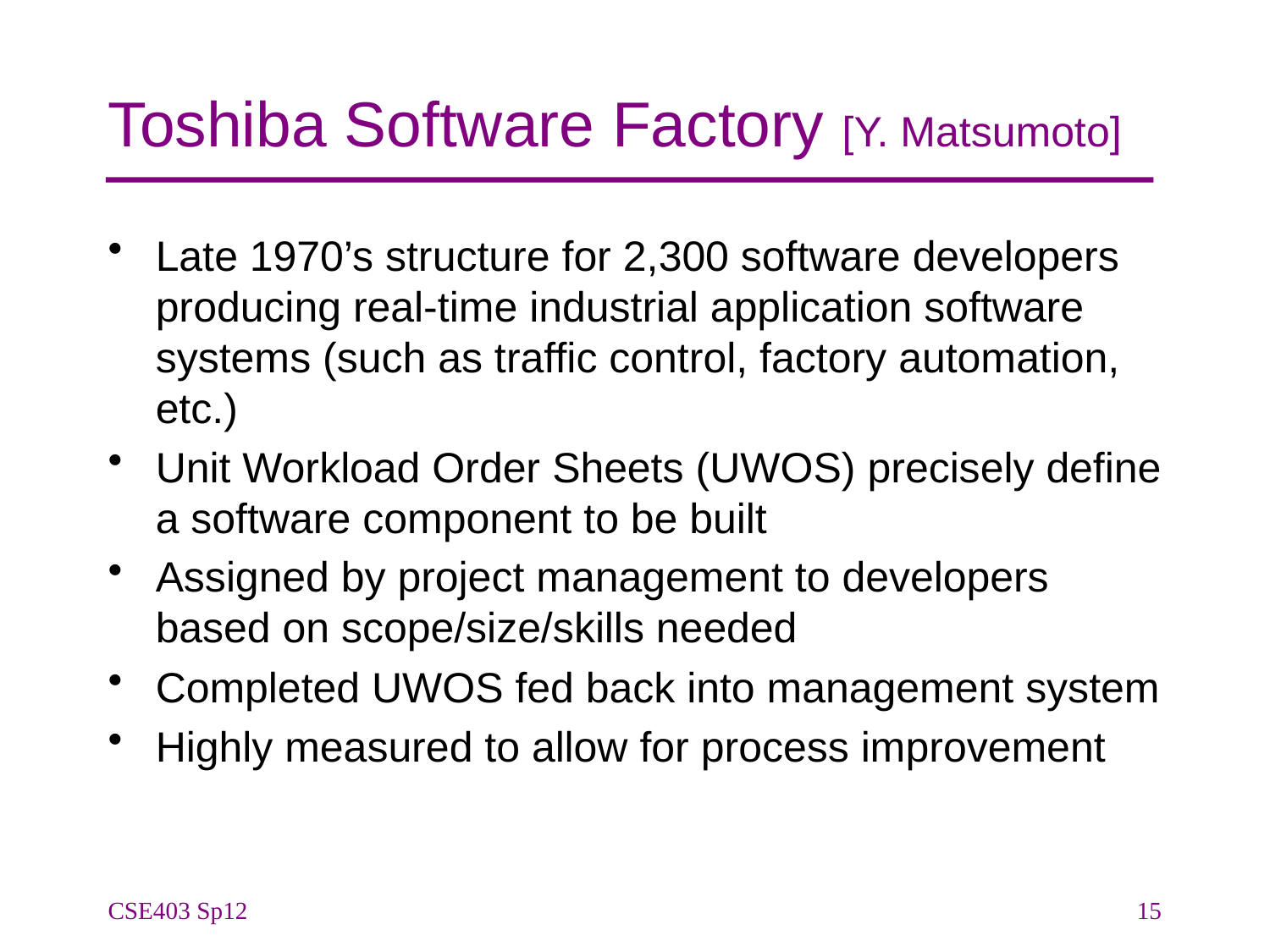

# Toshiba Software Factory [Y. Matsumoto]
Late 1970’s structure for 2,300 software developers producing real-time industrial application software systems (such as traffic control, factory automation, etc.)
Unit Workload Order Sheets (UWOS) precisely define a software component to be built
Assigned by project management to developers based on scope/size/skills needed
Completed UWOS fed back into management system
Highly measured to allow for process improvement
CSE403 Sp12
15